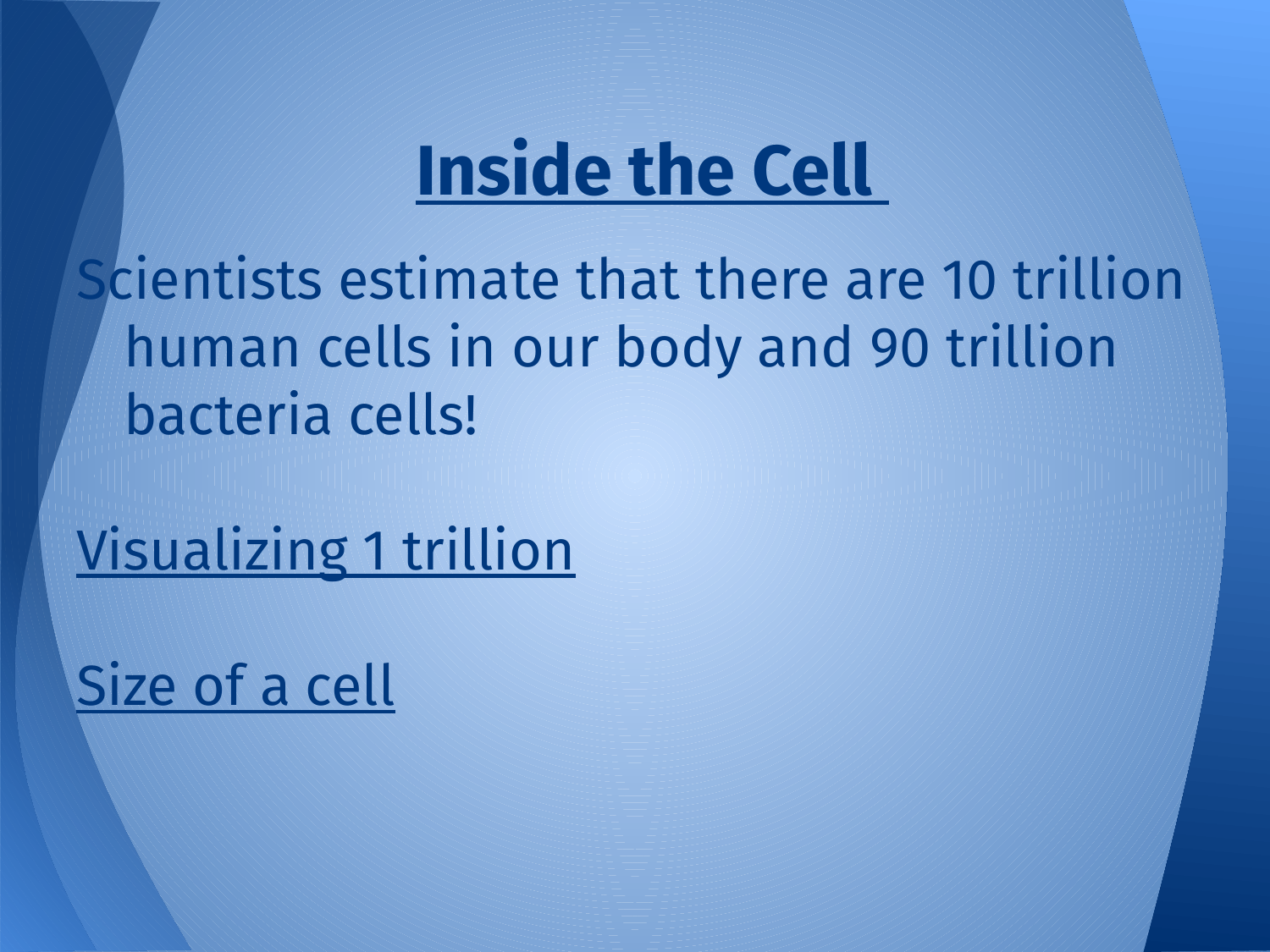

# Inside the Cell
Scientists estimate that there are 10 trillion human cells in our body and 90 trillion bacteria cells!

Visualizing 1 trillion

Size of a cell